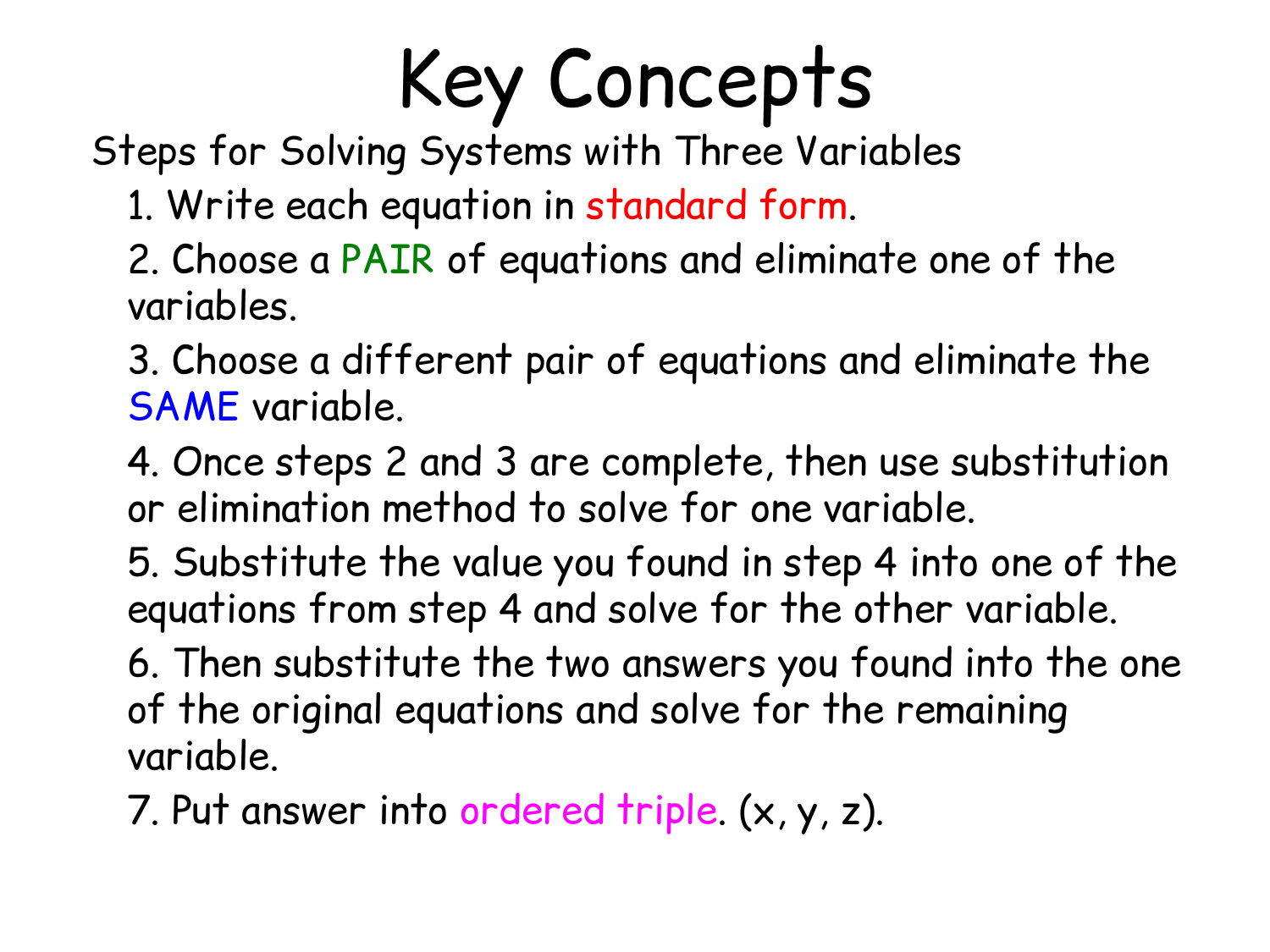

# Key Concepts
Steps for Solving Systems with Three Variables
	1. Write each equation in standard form.
	2. Choose a PAIR of equations and eliminate one of the variables.
	3. Choose a different pair of equations and eliminate the SAME variable.
	4. Once steps 2 and 3 are complete, then use substitution or elimination method to solve for one variable.
	5. Substitute the value you found in step 4 into one of the equations from step 4 and solve for the other variable.
	6. Then substitute the two answers you found into the one of the original equations and solve for the remaining variable.
	7. Put answer into ordered triple. (x, y, z).